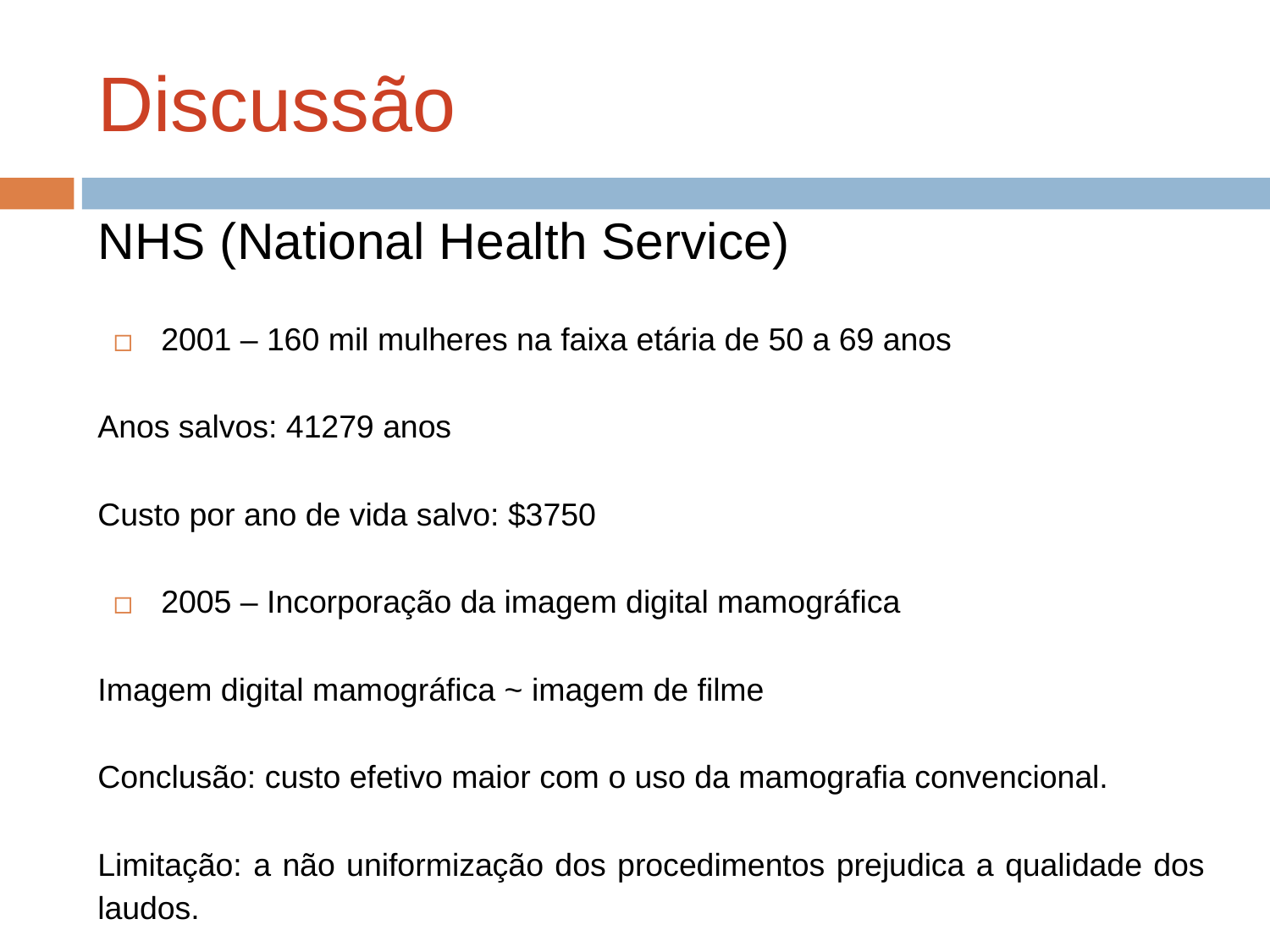

# Discussão
NHS (National Health Service)

2001 – 160 mil mulheres na faixa etária de 50 a 69 anos

Anos salvos: 41279 anos

Custo por ano de vida salvo: $3750

2005 – Incorporação da imagem digital mamográfica

Imagem digital mamográfica ~ imagem de filme

Conclusão: custo efetivo maior com o uso da mamografia convencional.

Limitação: a não uniformização dos procedimentos prejudica a qualidade dos laudos.